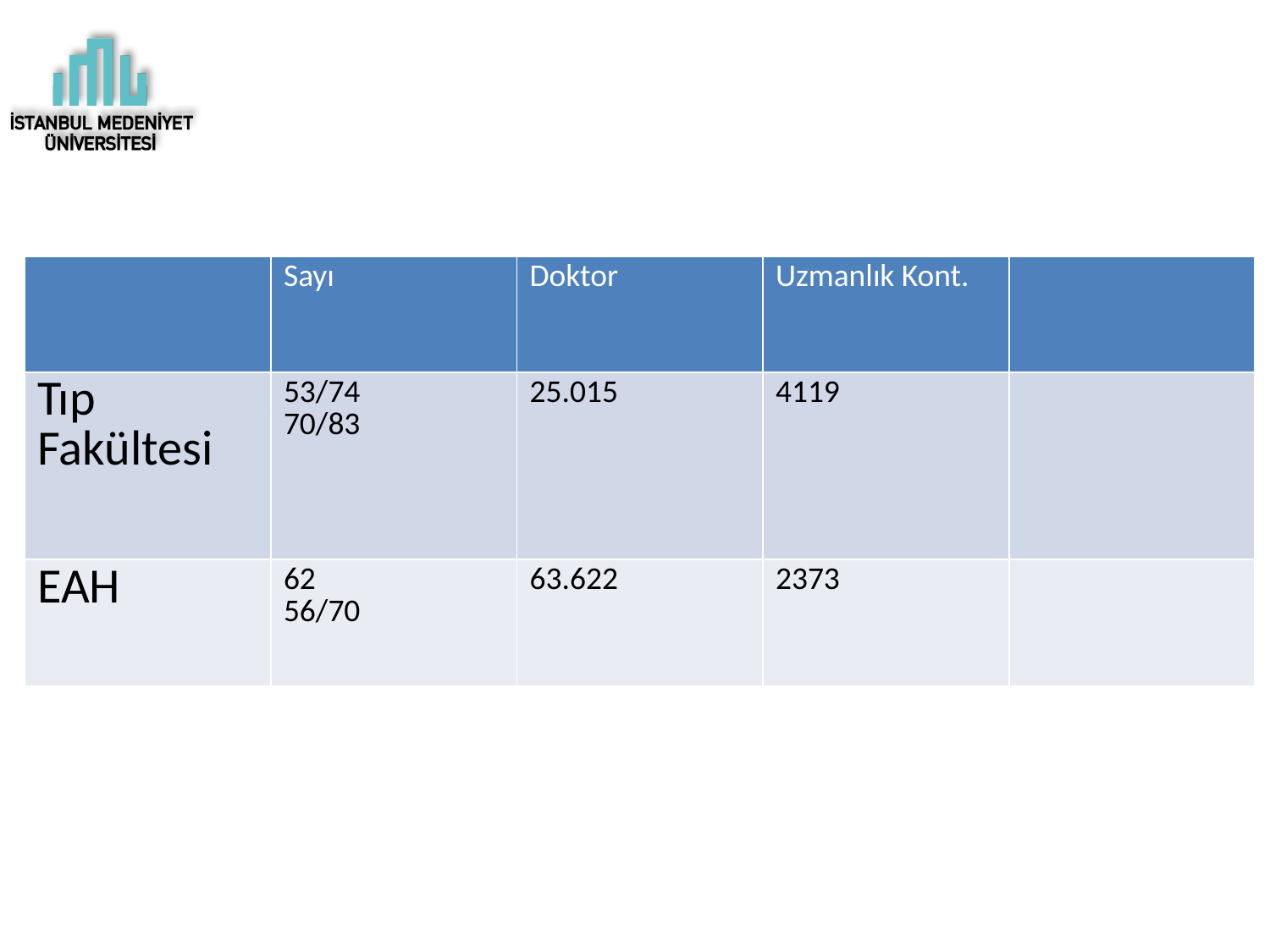

#
|  | Sayı | Doktor | Uzmanlık Kont. |  |
| --- | --- | --- | --- | --- |
| Tıp Fakültesi | 53/74 70/83 | 25.015 | 4119 |  |
| EAH | 62 56/70 | 63.622 | 2373 |  |